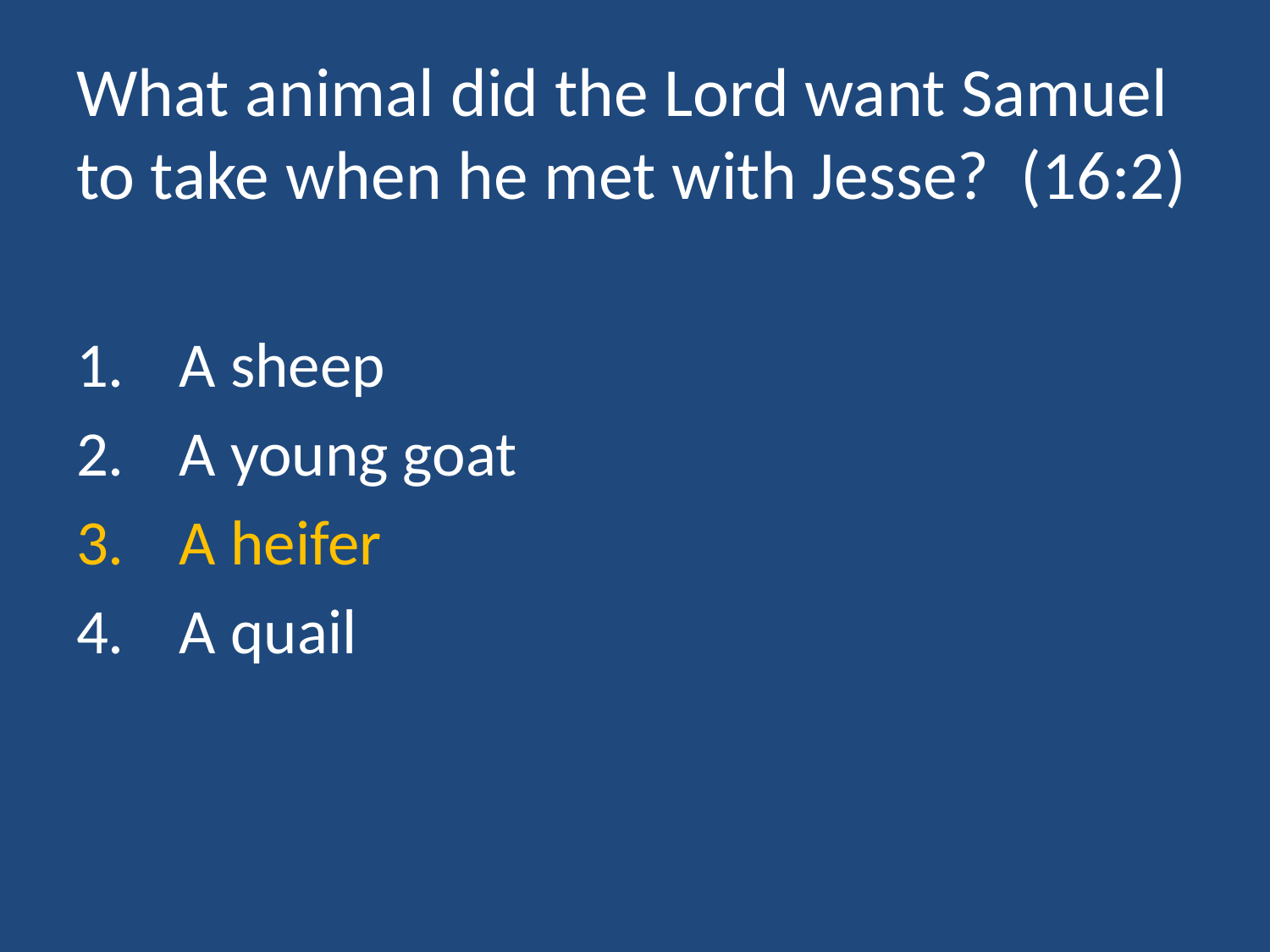

# What animal did the Lord want Samuel to take when he met with Jesse?  (16:2)
A sheep
A young goat
A heifer
A quail